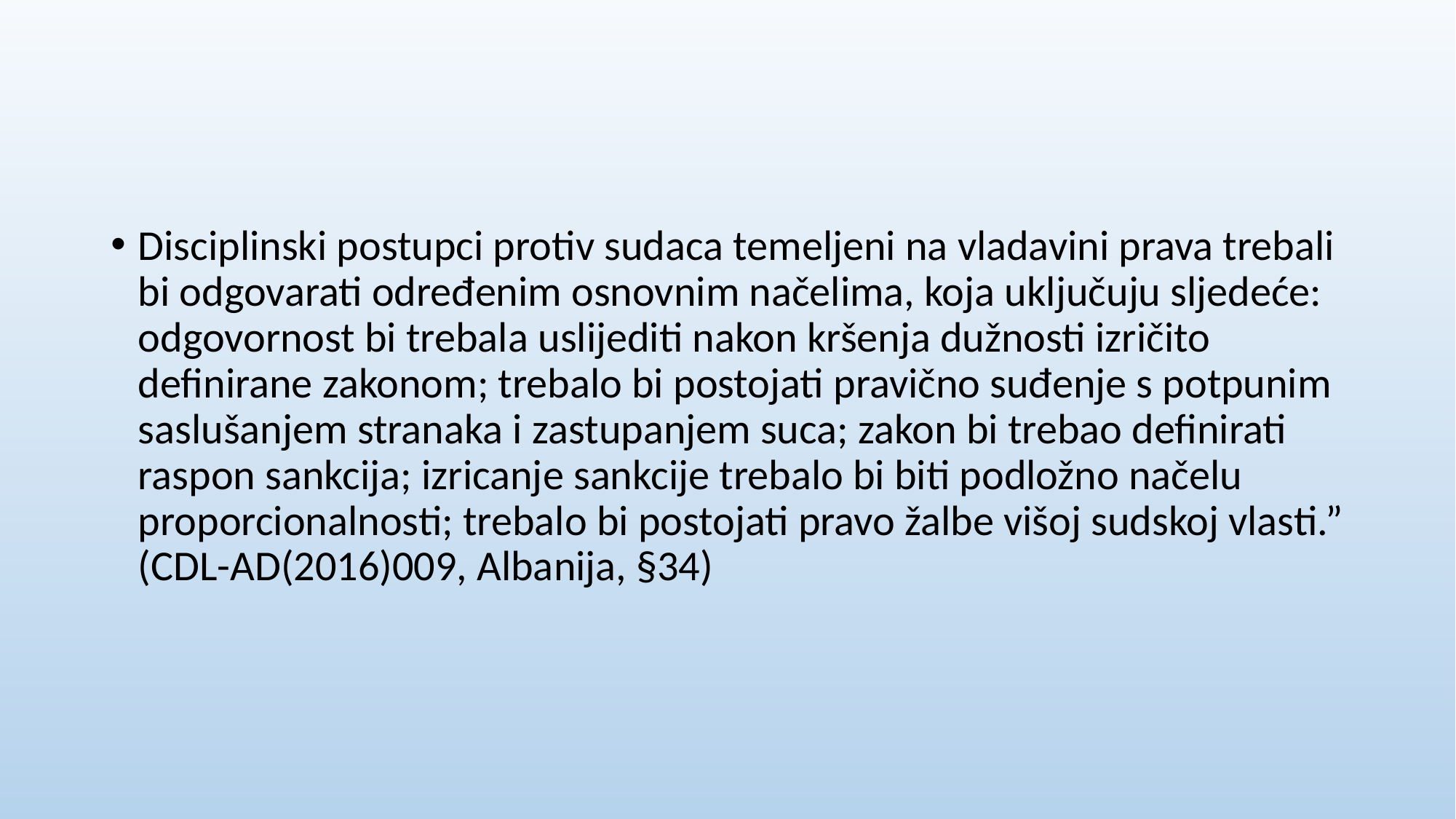

#
Disciplinski postupci protiv sudaca temeljeni na vladavini prava trebali bi odgovarati određenim osnovnim načelima, koja uključuju sljedeće: odgovornost bi trebala uslijediti nakon kršenja dužnosti izričito definirane zakonom; trebalo bi postojati pravično suđenje s potpunim saslušanjem stranaka i zastupanjem suca; zakon bi trebao definirati raspon sankcija; izricanje sankcije trebalo bi biti podložno načelu proporcionalnosti; trebalo bi postojati pravo žalbe višoj sudskoj vlasti.” (CDL-AD(2016)009, Albanija, §34)